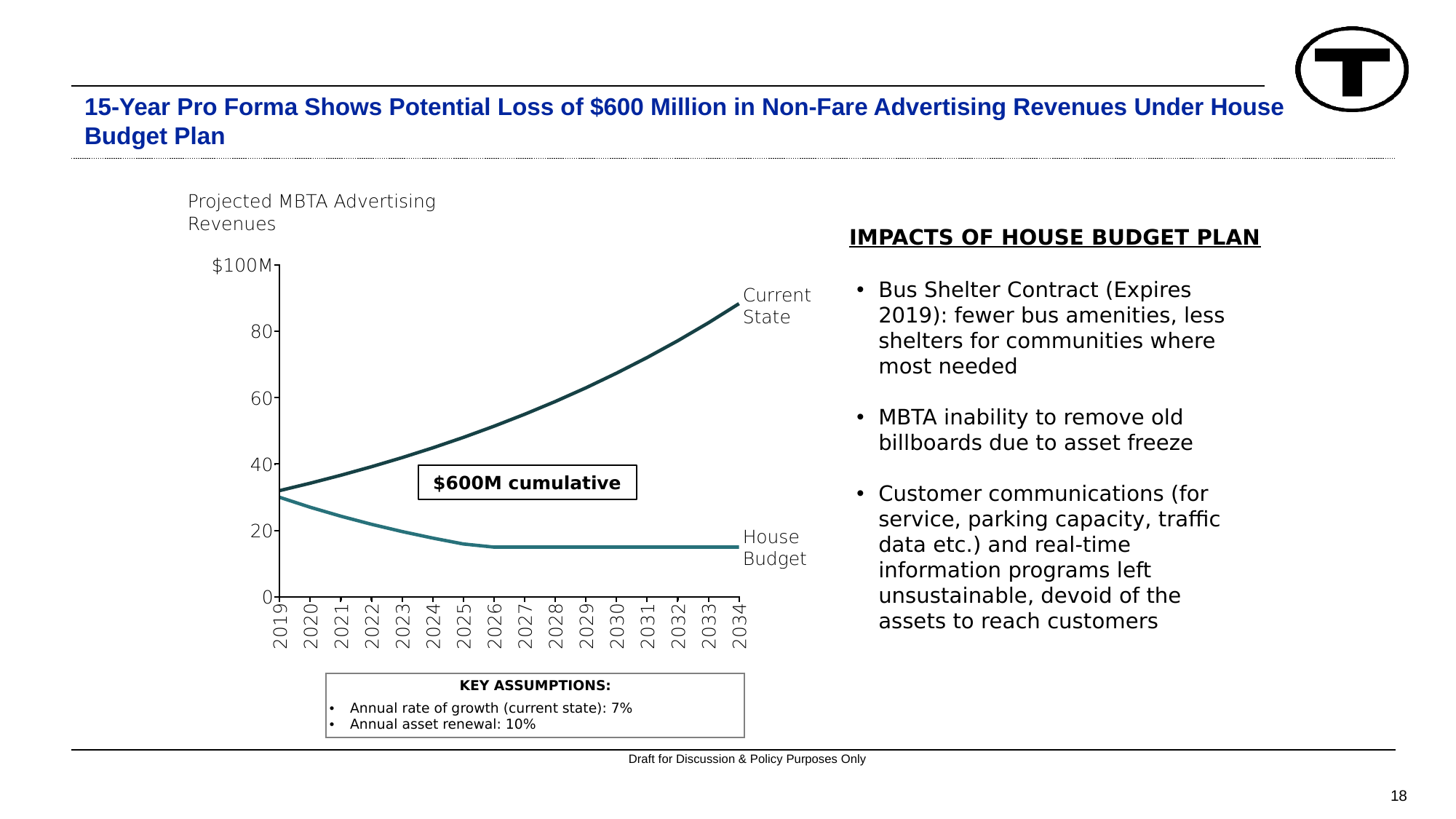

# 15-Year Pro Forma Shows Potential Loss of $600 Million in Non-Fare Advertising Revenues Under House Budget Plan

IMPACTS OF HOUSE BUDGET PLAN

Bus Shelter Contract (Expires 2019): fewer bus amenities, less shelters for communities where most needed

MBTA inability to remove old billboards due to asset freeze

Customer communications (for service, parking capacity, traffic data etc.) and real-time information programs left unsustainable, devoid of the assets to reach customers
$600M cumulative
| KEY ASSUMPTIONS: |
| --- |
| Annual rate of growth (current state): 7% Annual asset renewal: 10% |